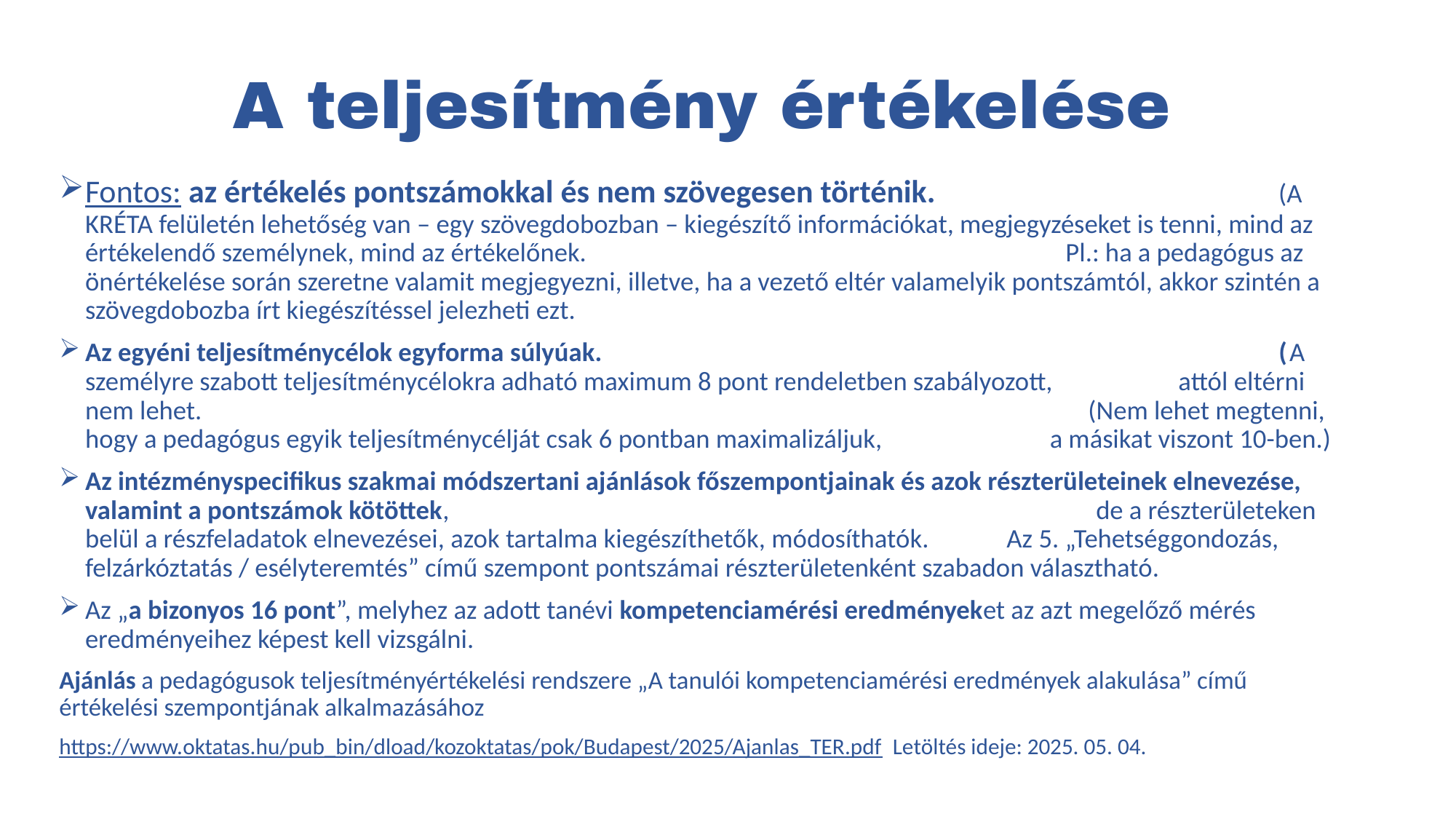

# A teljesítmény értékelése
Fontos: az értékelés pontszámokkal és nem szövegesen történik.                                               (A KRÉTA felületén lehetőség van – egy szövegdobozban – kiegészítő információkat, megjegyzéseket is tenni, mind az értékelendő személynek, mind az értékelőnek.                                                                                Pl.: ha a pedagógus az önértékelése során szeretne valamit megjegyezni, illetve, ha a vezető eltér valamelyik pontszámtól, akkor szintén a szövegdobozba írt kiegészítéssel jelezheti ezt.
Az egyéni teljesítménycélok egyforma súlyúak.                                                                                                                 (A személyre szabott teljesítménycélokra adható maximum 8 pont rendeletben szabályozott,                     attól eltérni nem lehet.                                                                                                                                                    (Nem lehet megtenni, hogy a pedagógus egyik teljesítménycélját csak 6 pontban maximalizáljuk,                            a másikat viszont 10-ben.)
Az intézményspecifikus szakmai módszertani ajánlások főszempontjainak és azok részterületeinek elnevezése, valamint a pontszámok kötöttek,                                                                                                            de a részterületeken belül a részfeladatok elnevezései, azok tartalma kiegészíthetők, módosíthatók.             Az 5. „Tehetséggondozás, felzárkóztatás / esélyteremtés” című szempont pontszámai részterületenként szabadon választható.
Az „a bizonyos 16 pont”, melyhez az adott tanévi kompetenciamérési eredményeket az azt megelőző mérés eredményeihez képest kell vizsgálni.
Ajánlás a pedagógusok teljesítményértékelési rendszere „A tanulói kompetenciamérési eredmények alakulása” című értékelési szempontjának alkalmazásához
https://www.oktatas.hu/pub_bin/dload/kozoktatas/pok/Budapest/2025/Ajanlas_TER.pdf  Letöltés ideje: 2025. 05. 04.